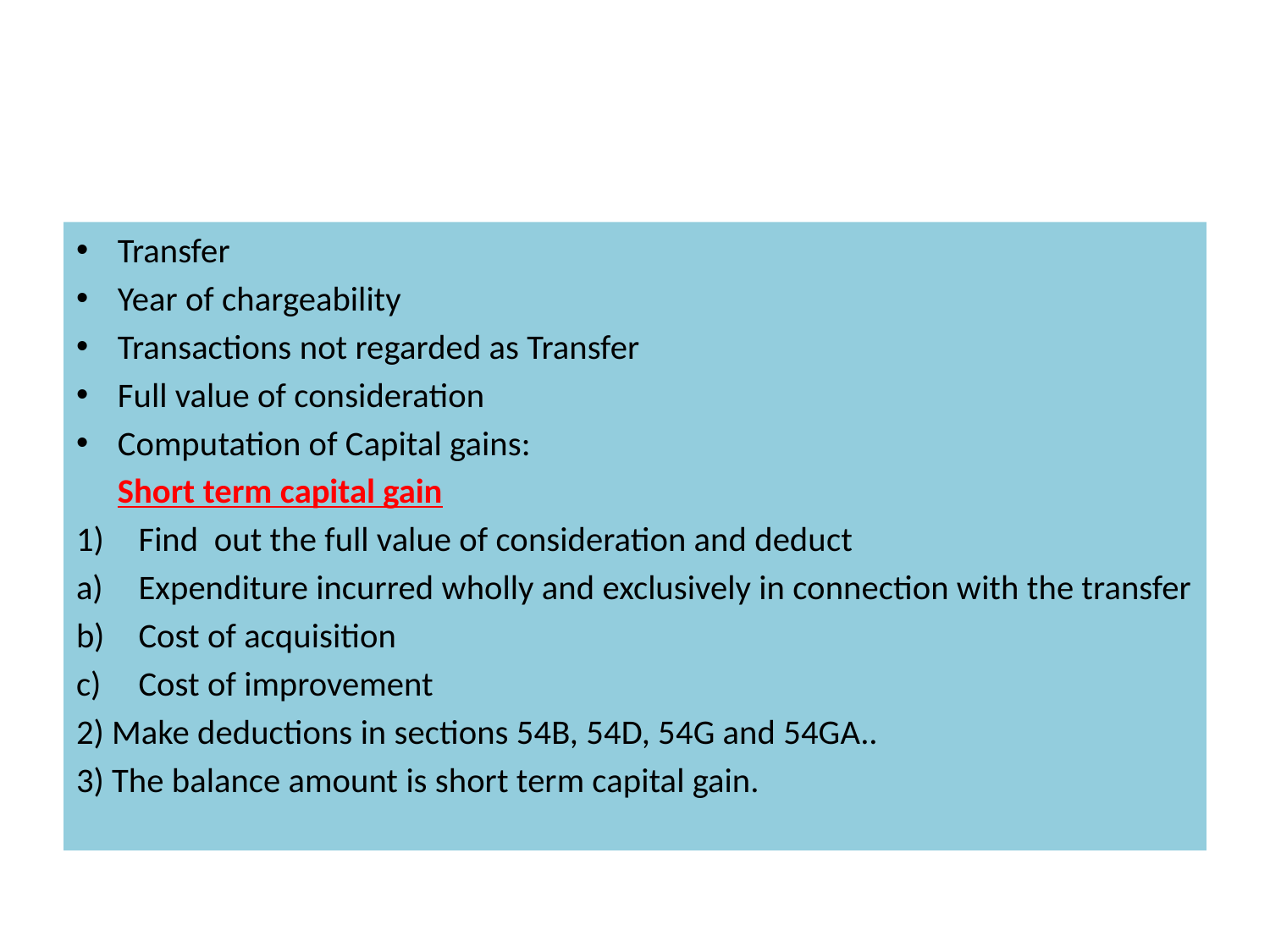

#
Transfer
Year of chargeability
Transactions not regarded as Transfer
Full value of consideration
Computation of Capital gains:
		Short term capital gain
Find  out the full value of consideration and deduct
Expenditure incurred wholly and exclusively in connection with the transfer
Cost of acquisition
Cost of improvement
2) Make deductions in sections 54B, 54D, 54G and 54GA..
3) The balance amount is short term capital gain.